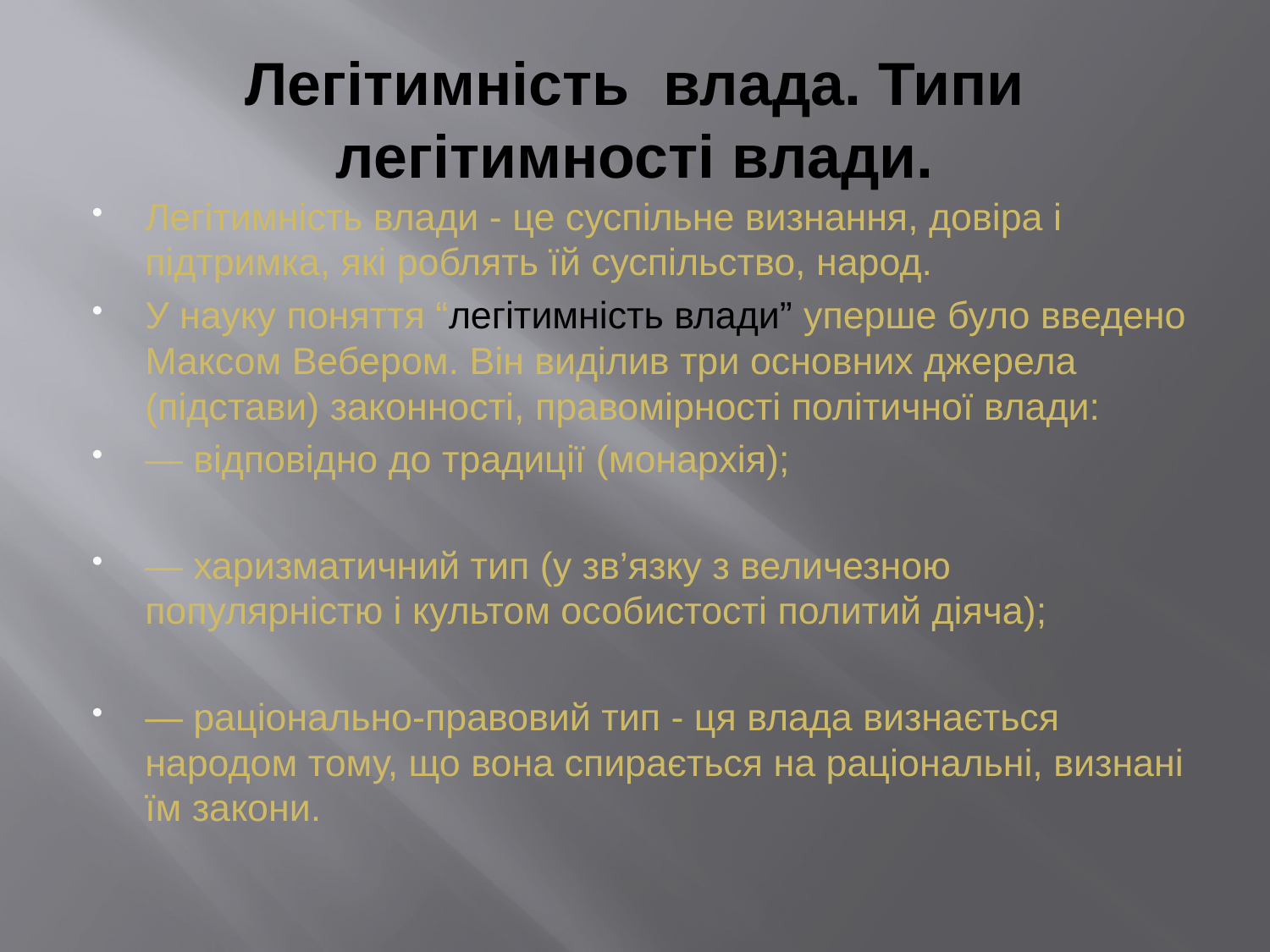

# Легітимність  влада. Типи легітимності влади.
Легітимність влади - це суспільне визнання, довіра і підтримка, які роблять їй суспільство, народ.
У науку поняття “легітимність влади” уперше було введено Максом Вебером. Він виділив три основних джерела (підстави) законності, правомірності політичної влади:
— відповідно до традиції (монархія);

— харизматичний тип (у зв’язку з величезною популярністю і культом особистості политий діяча);

— раціонально-правовий тип - ця влада визнається народом тому, що вона спирається на раціональні, визнані їм закони.